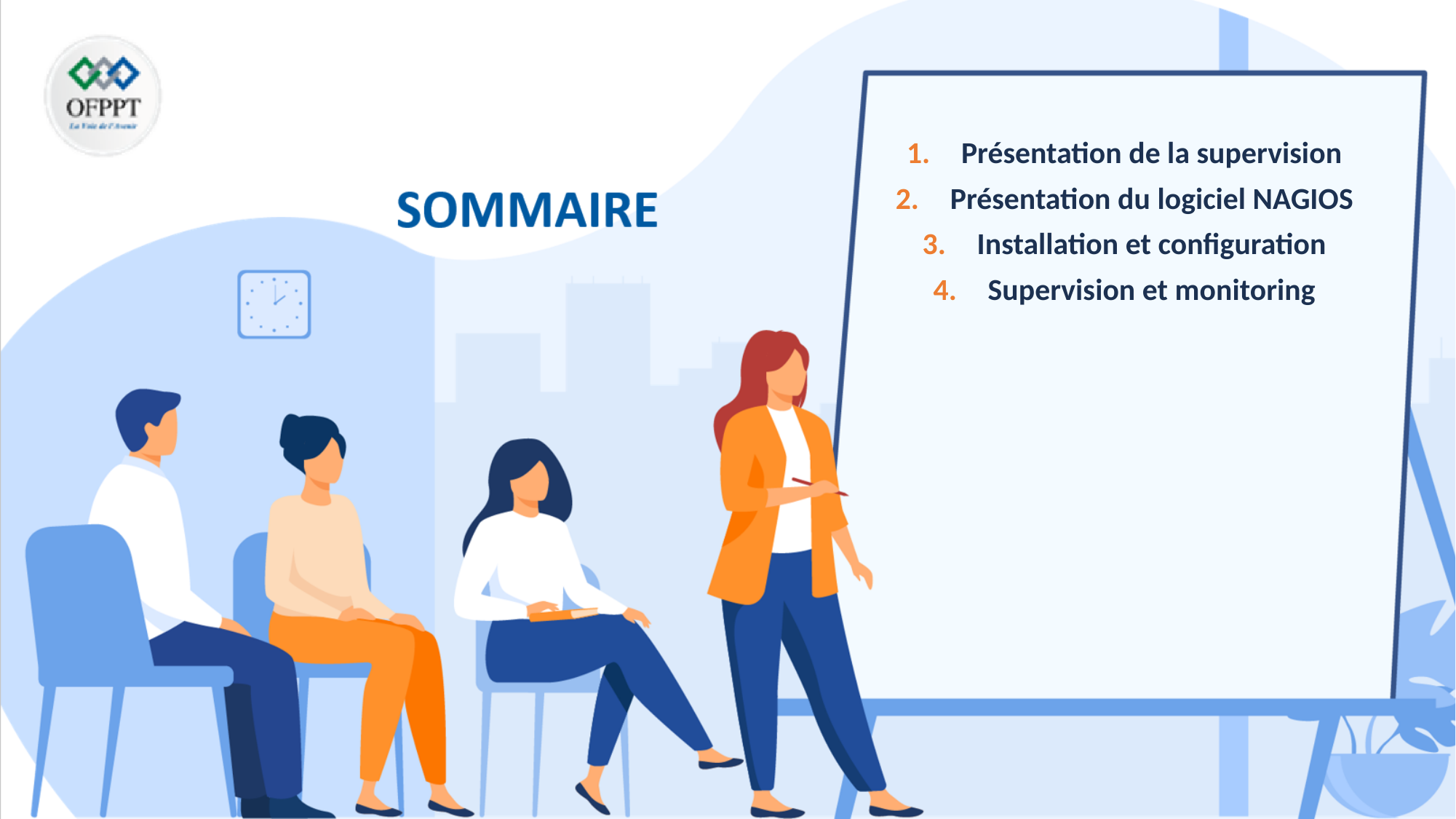

Présentation de la supervision
Présentation du logiciel NAGIOS
Installation et configuration
Supervision et monitoring